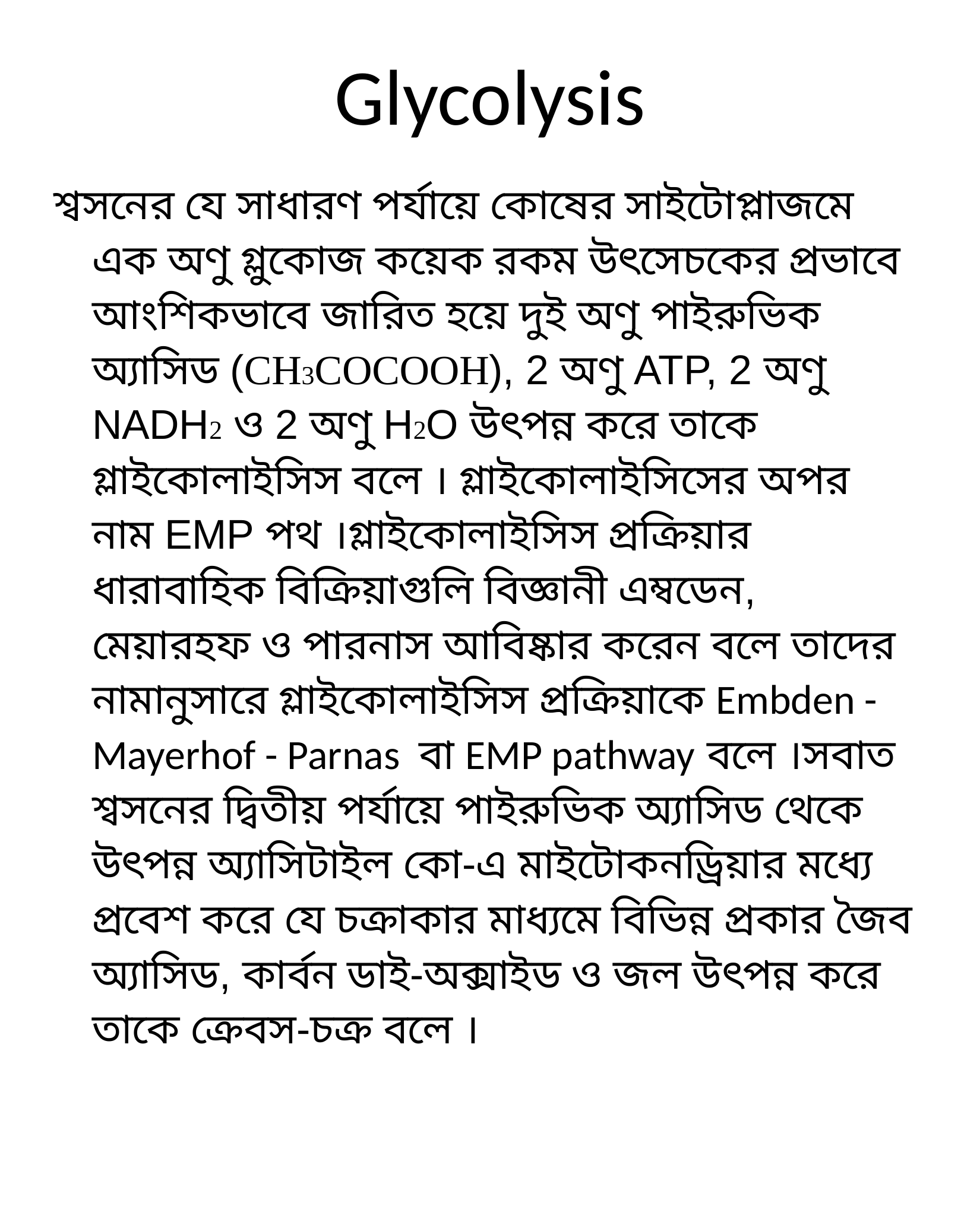

# Glycolysis
শ্বসনের যে সাধারণ পর্যায়ে কোষের সাইটোপ্লাজমে এক অণু গ্লুকোজ কয়েক রকম উৎসেচকের প্রভাবে আংশিকভাবে জারিত হয়ে দুই অণু পাইরুভিক অ্যাসিড (CH3COCOOH), 2 অণু ATP, 2 অণু NADH2 ও 2 অণু H2O উৎপন্ন করে তাকে গ্লাইকোলাইসিস বলে । গ্লাইকোলাইসিসের অপর নাম EMP পথ ।গ্লাইকোলাইসিস প্রক্রিয়ার ধারাবাহিক বিক্রিয়াগুলি বিজ্ঞানী এম্বডেন, মেয়ারহফ ও পারনাস আবিষ্কার করেন বলে তাদের নামানুসারে গ্লাইকোলাইসিস প্রক্রিয়াকে Embden - Mayerhof - Parnas  বা EMP pathway বলে ।সবাত শ্বসনের দ্বিতীয় পর্যায়ে পাইরুভিক অ্যাসিড থেকে উৎপন্ন অ্যাসিটাইল কো-এ মাইটোকনড্রিয়ার মধ্যে প্রবেশ করে যে চক্রাকার মাধ্যমে বিভিন্ন প্রকার জৈব অ্যাসিড, কার্বন ডাই-অক্সাইড ও জল উৎপন্ন করে তাকে ক্রেবস-চক্র বলে ।